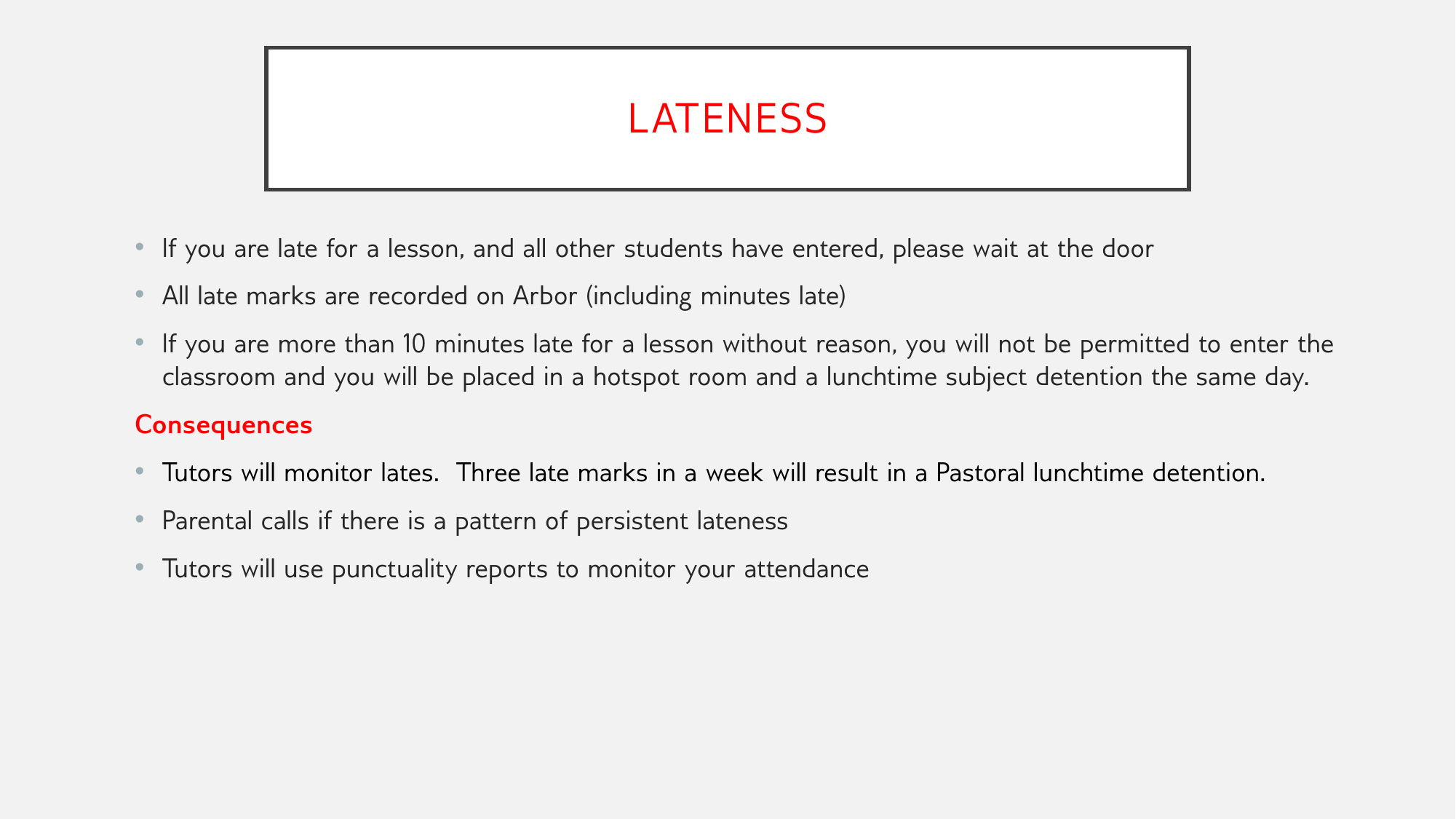

# LATENESS
If you are late for a lesson, and all other students have entered, please wait at the door
All late marks are recorded on Arbor (including minutes late)
If you are more than 10 minutes late for a lesson without reason, you will not be permitted to enter the classroom and you will be placed in a hotspot room and a lunchtime subject detention the same day.
Consequences
Tutors will monitor lates.  Three late marks in a week will result in a Pastoral lunchtime detention.
Parental calls if there is a pattern of persistent lateness
Tutors will use punctuality reports to monitor your attendance